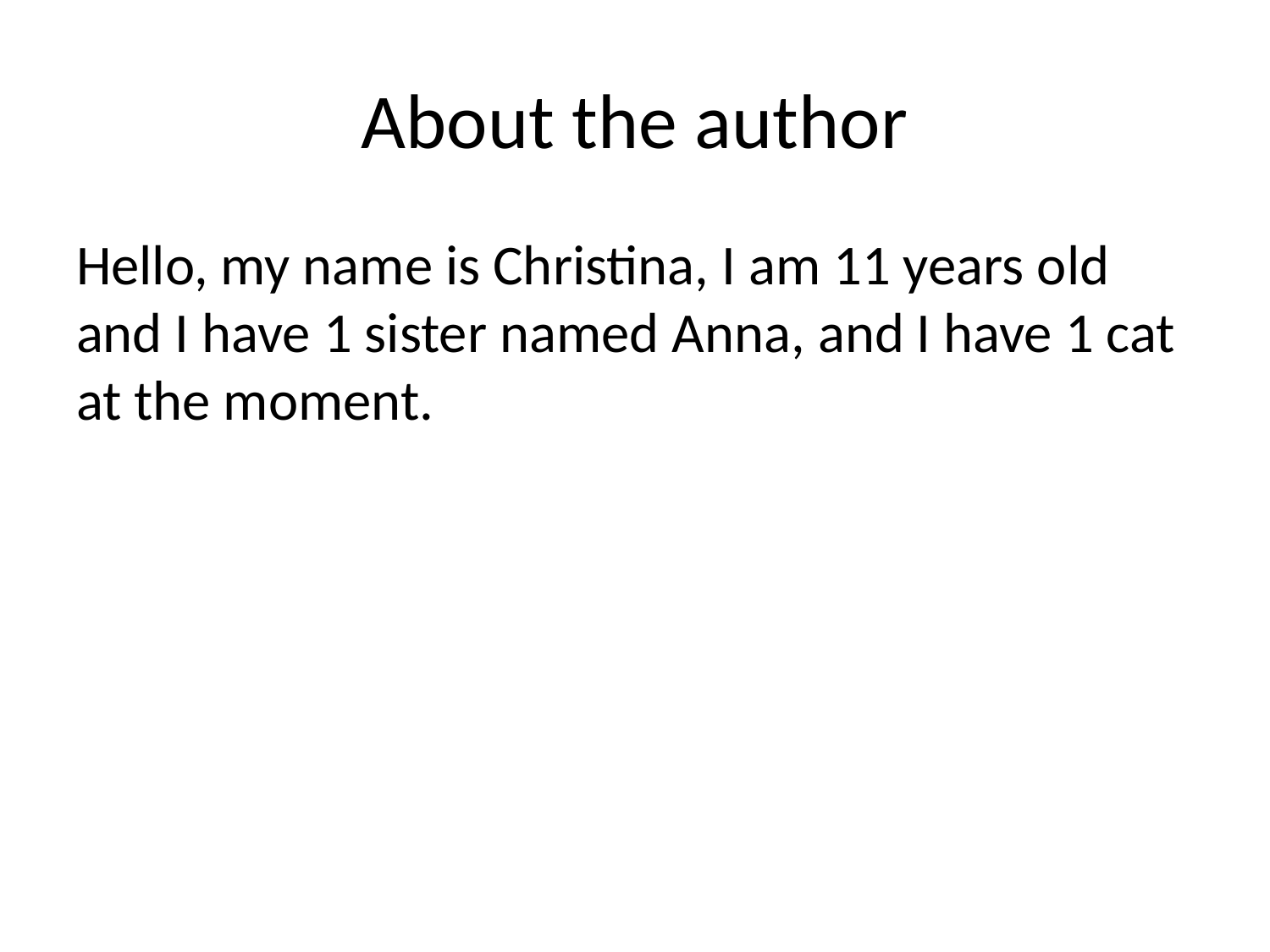

# About the author
Hello, my name is Christina, I am 11 years old and I have 1 sister named Anna, and I have 1 cat at the moment.